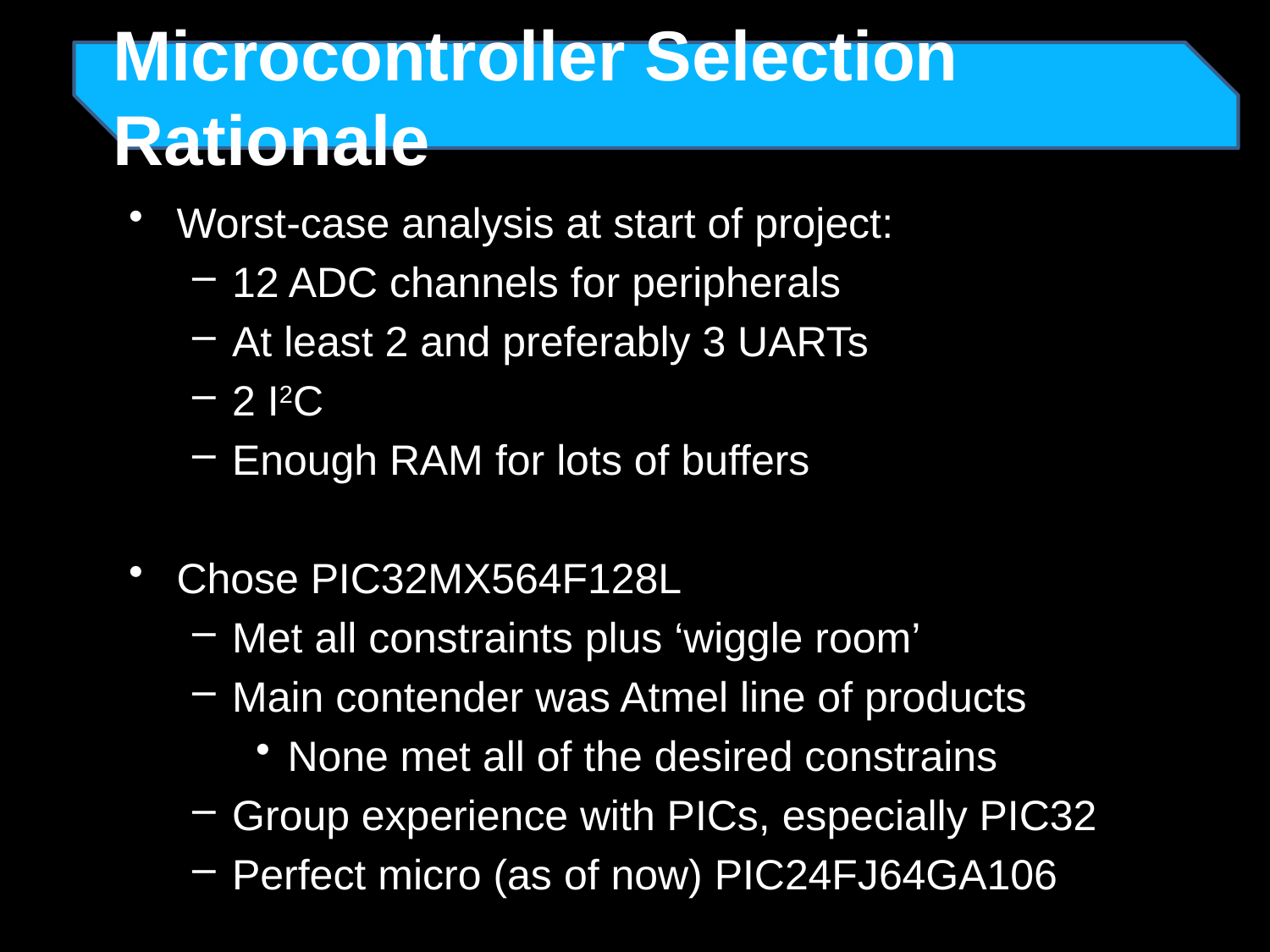

Microcontroller Selection Rationale
Worst-case analysis at start of project:
12 ADC channels for peripherals
At least 2 and preferably 3 UARTs
2 I2C
Enough RAM for lots of buffers

Chose PIC32MX564F128L
Met all constraints plus ‘wiggle room’
Main contender was Atmel line of products
None met all of the desired constrains
Group experience with PICs, especially PIC32
Perfect micro (as of now) PIC24FJ64GA106